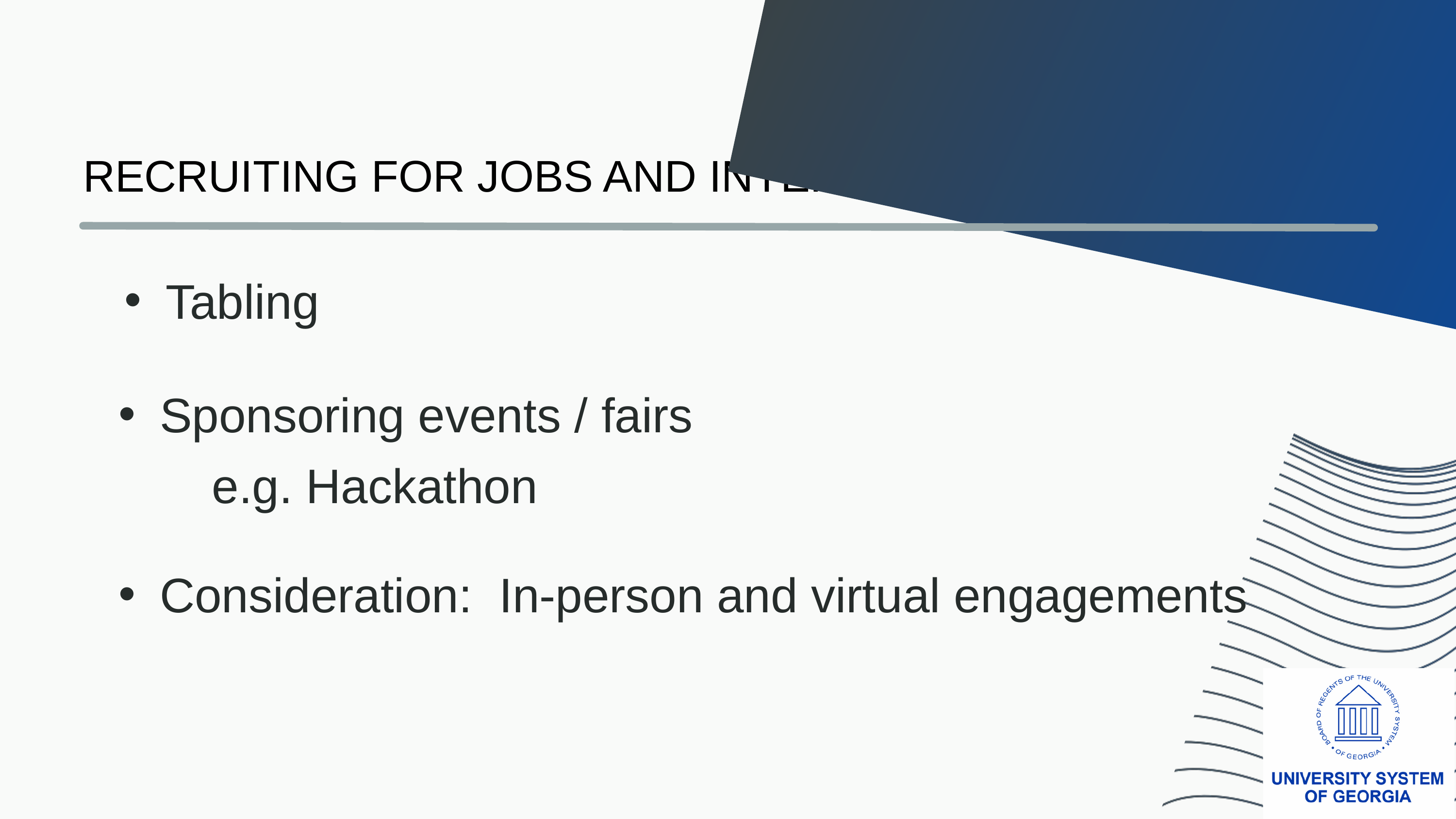

RECRUITING FOR JOBS AND INTERNSHIPS

Tabling

Sponsoring events / fairs
          e.g. Hackathon
Consideration:  In-person and virtual engagements